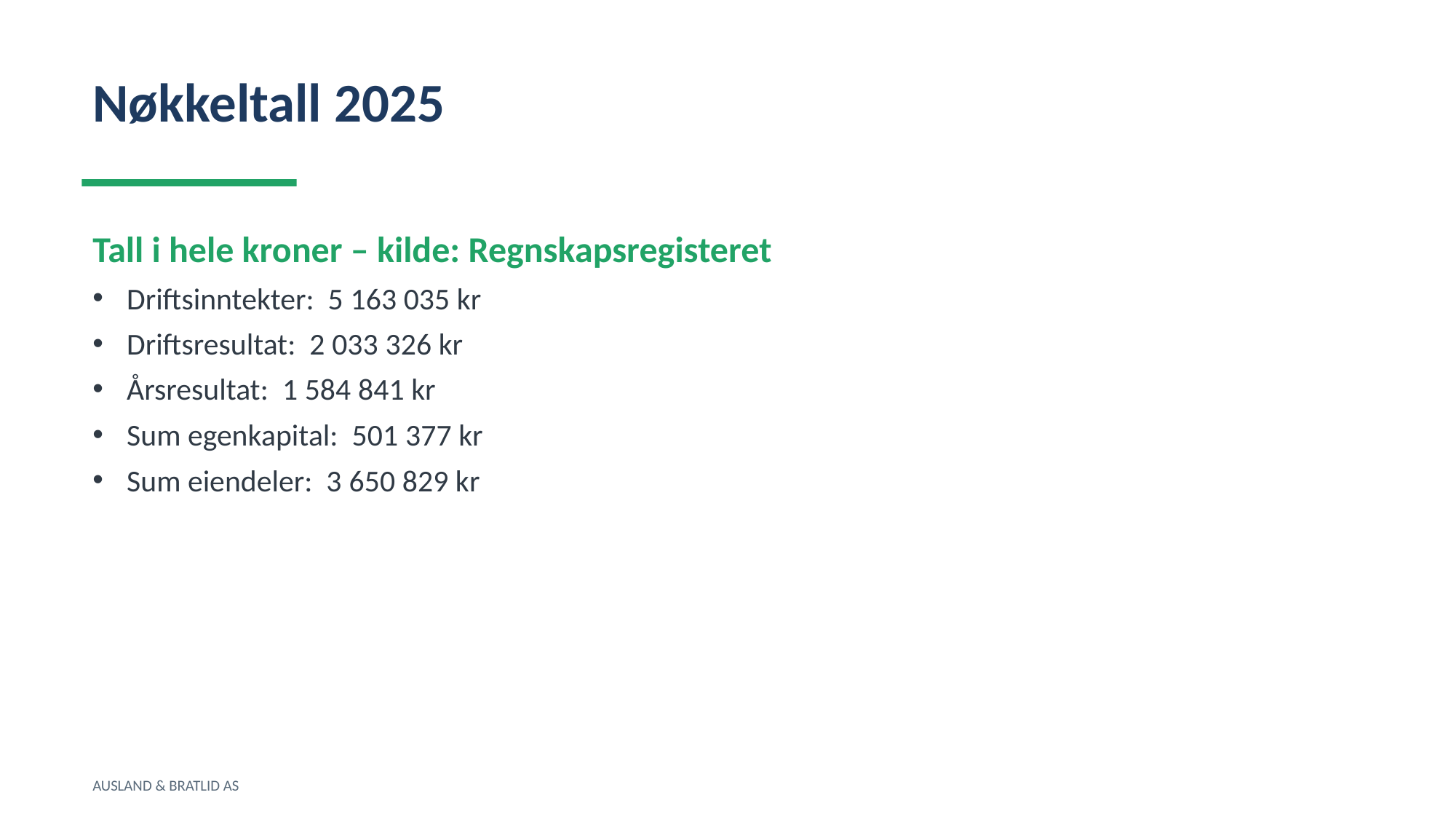

Nøkkeltall 2025

Tall i hele kroner – kilde: Regnskapsregisteret
Driftsinntekter:  5 163 035 kr
Driftsresultat:  2 033 326 kr
Årsresultat:  1 584 841 kr
Sum egenkapital:  501 377 kr
Sum eiendeler:  3 650 829 kr
AUSLAND & BRATLID AS